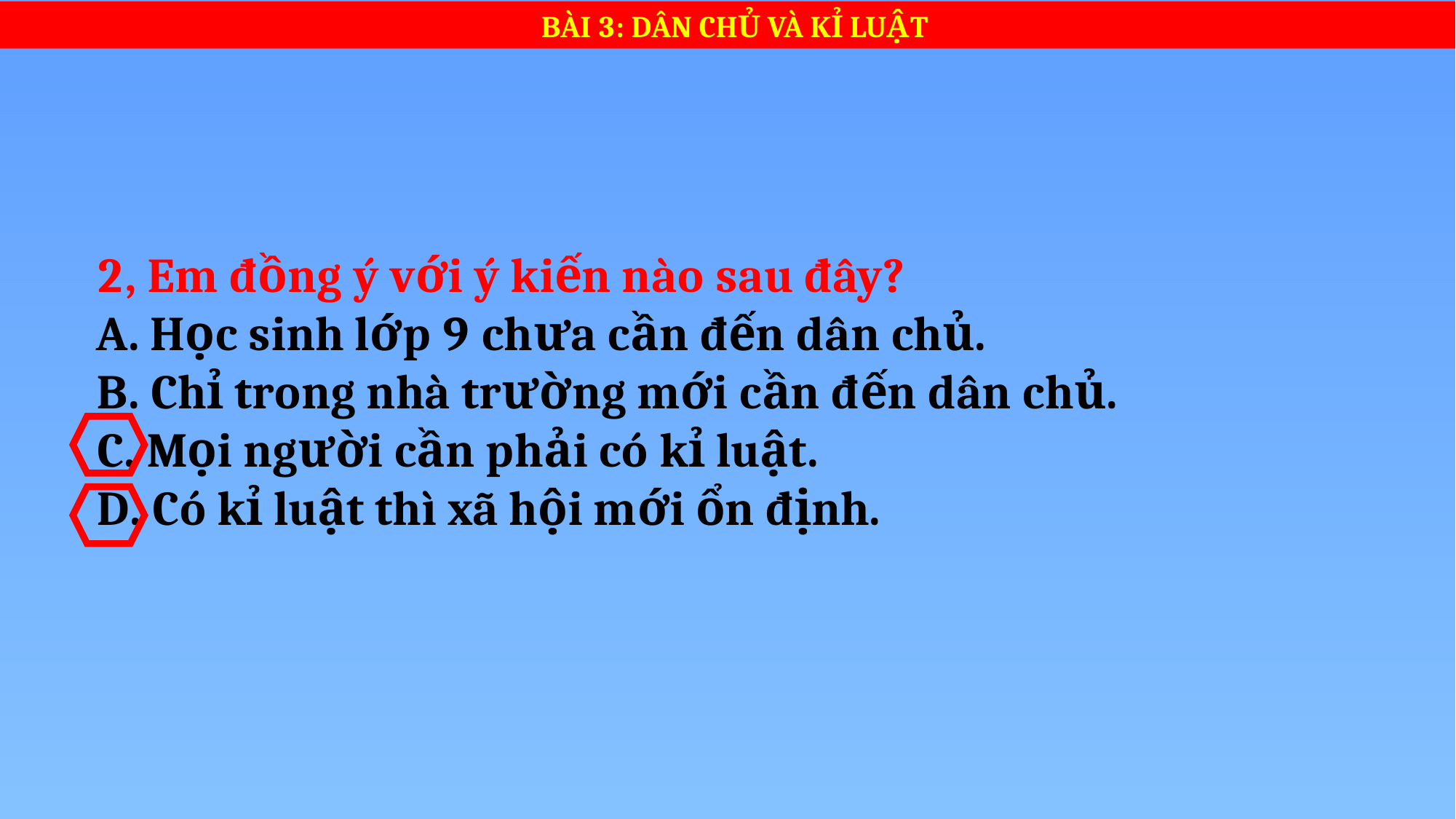

BÀI 3: DÂN CHỦ VÀ KỈ LUẬT
2, Em đồng ý với ý kiến nào sau đây?
A. Học sinh lớp 9 chưa cần đến dân chủ.
B. Chỉ trong nhà trường mới cần đến dân chủ.
C. Mọi người cần phải có kỉ luật.
D. Có kỉ luật thì xã hội mới ổn định.